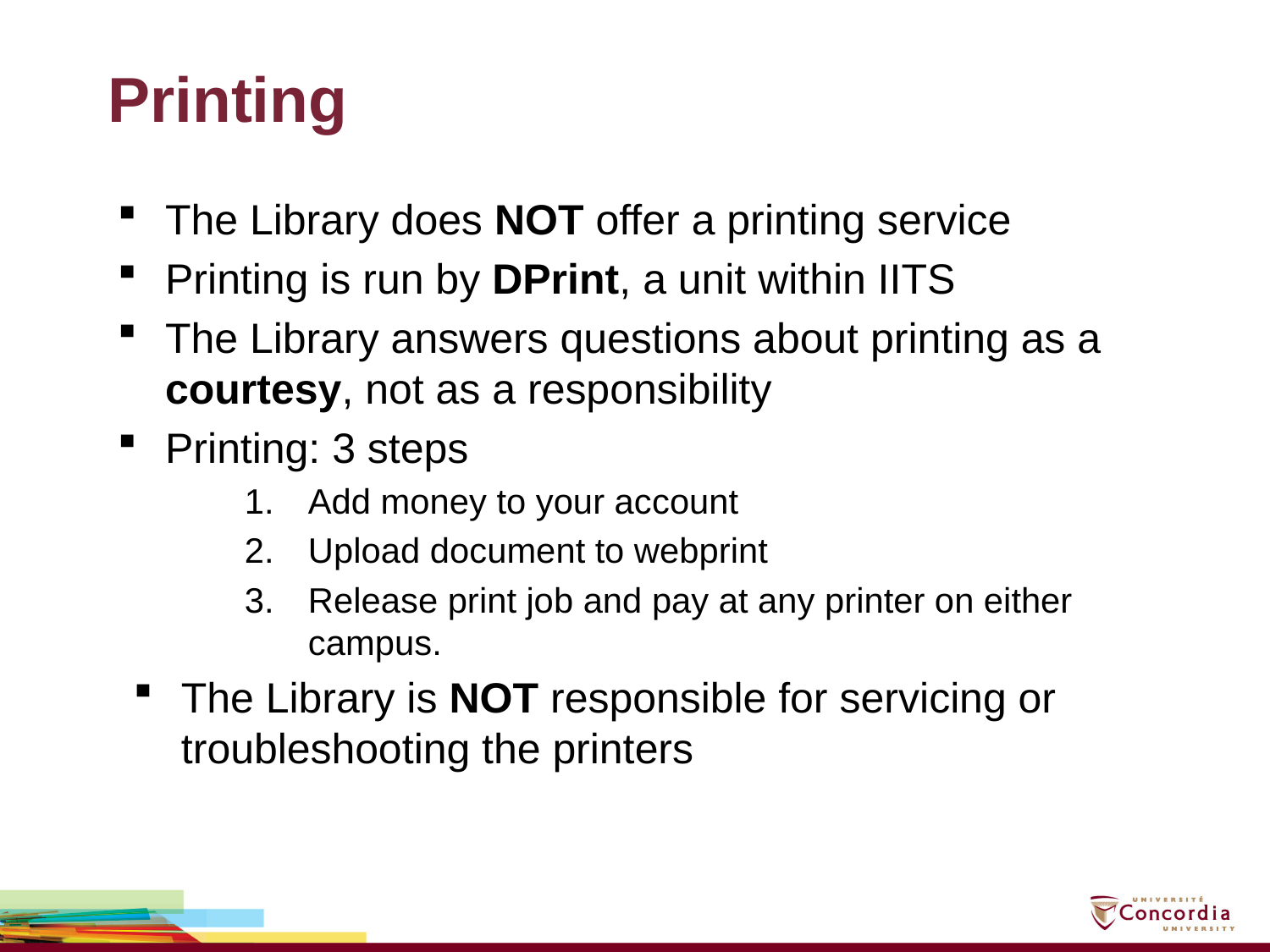

# Printing
The Library does NOT offer a printing service
Printing is run by DPrint, a unit within IITS
The Library answers questions about printing as a courtesy, not as a responsibility
Printing: 3 steps
Add money to your account
Upload document to webprint
Release print job and pay at any printer on either campus.
The Library is NOT responsible for servicing or troubleshooting the printers